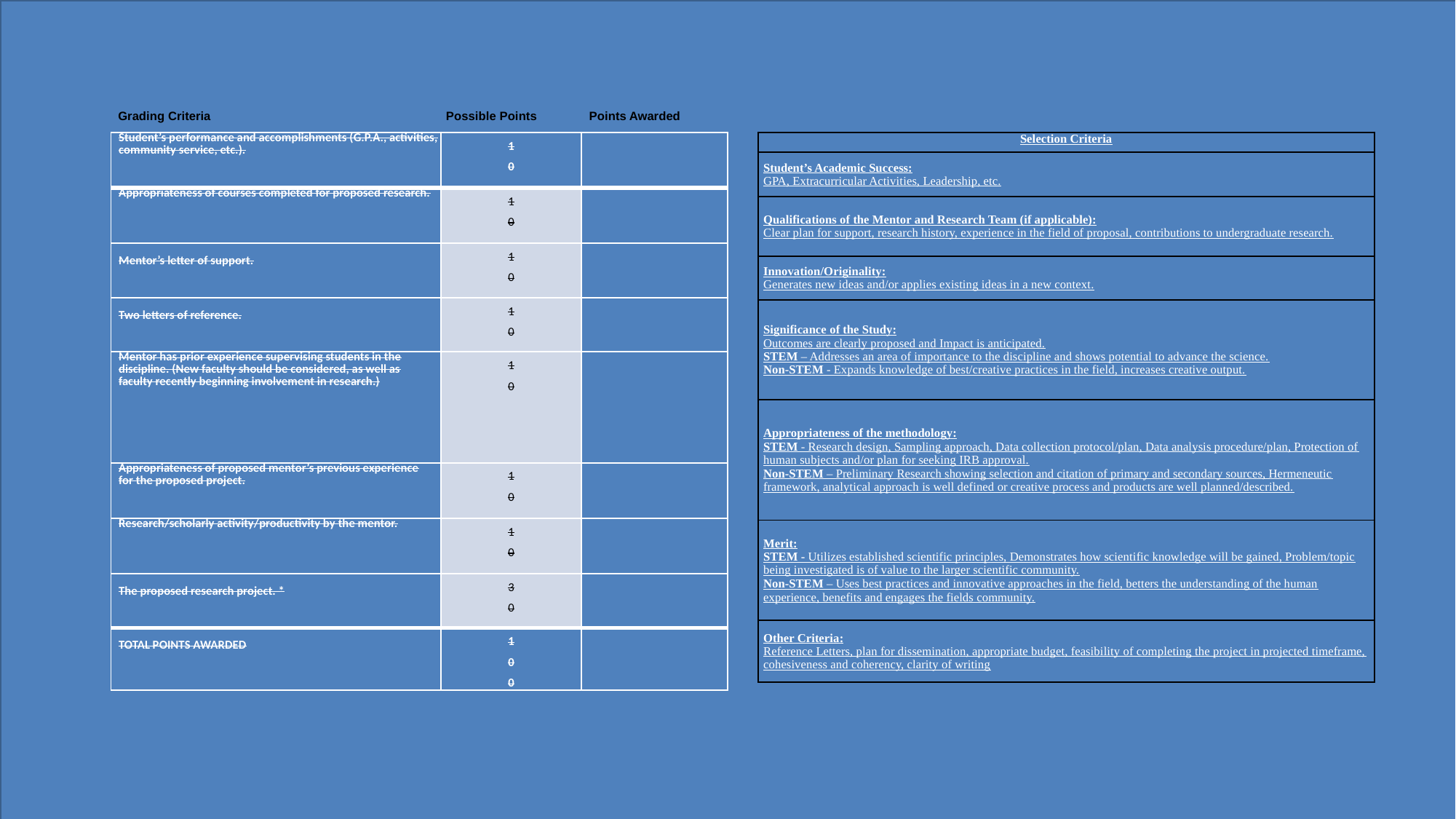

Grading Criteria	                  Possible Points	          Points Awarded

| Student’s performance and accomplishments (G.P.A., activities, community service, etc.). | 10 |  |
| --- | --- | --- |
| Appropriateness of courses completed for proposed research. | 10 |  |
| Mentor’s letter of support. | 10 |  |
| Two letters of reference. | 10 |  |
| Mentor has prior experience supervising students in the discipline. (New faculty should be considered, as well as faculty recently beginning involvement in research.) | 10 |  |
| Appropriateness of proposed mentor’s previous experience for the proposed project. | 10 |  |
| Research/scholarly activity/productivity by the mentor. | 10 |  |
| The proposed research project. \* | 30 |  |
| TOTAL POINTS AWARDED | 100 |  |
| Selection Criteria |
| --- |
| Student’s Academic Success: GPA, Extracurricular Activities, Leadership, etc. |
| Qualifications of the Mentor and Research Team (if applicable): Clear plan for support, research history, experience in the field of proposal, contributions to undergraduate research. |
| Innovation/Originality: Generates new ideas and/or applies existing ideas in a new context. |
| Significance of the Study: Outcomes are clearly proposed and Impact is anticipated. STEM – Addresses an area of importance to the discipline and shows potential to advance the science. Non-STEM - Expands knowledge of best/creative practices in the field, increases creative output. |
| Appropriateness of the methodology: STEM - Research design, Sampling approach, Data collection protocol/plan, Data analysis procedure/plan, Protection of human subjects and/or plan for seeking IRB approval. Non-STEM – Preliminary Research showing selection and citation of primary and secondary sources, Hermeneutic framework, analytical approach is well defined or creative process and products are well planned/described. |
| Merit: STEM - Utilizes established scientific principles, Demonstrates how scientific knowledge will be gained, Problem/topic being investigated is of value to the larger scientific community. Non-STEM – Uses best practices and innovative approaches in the field, betters the understanding of the human experience, benefits and engages the fields community. |
| Other Criteria: Reference Letters, plan for dissemination, appropriate budget, feasibility of completing the project in projected timeframe, cohesiveness and coherency, clarity of writing |